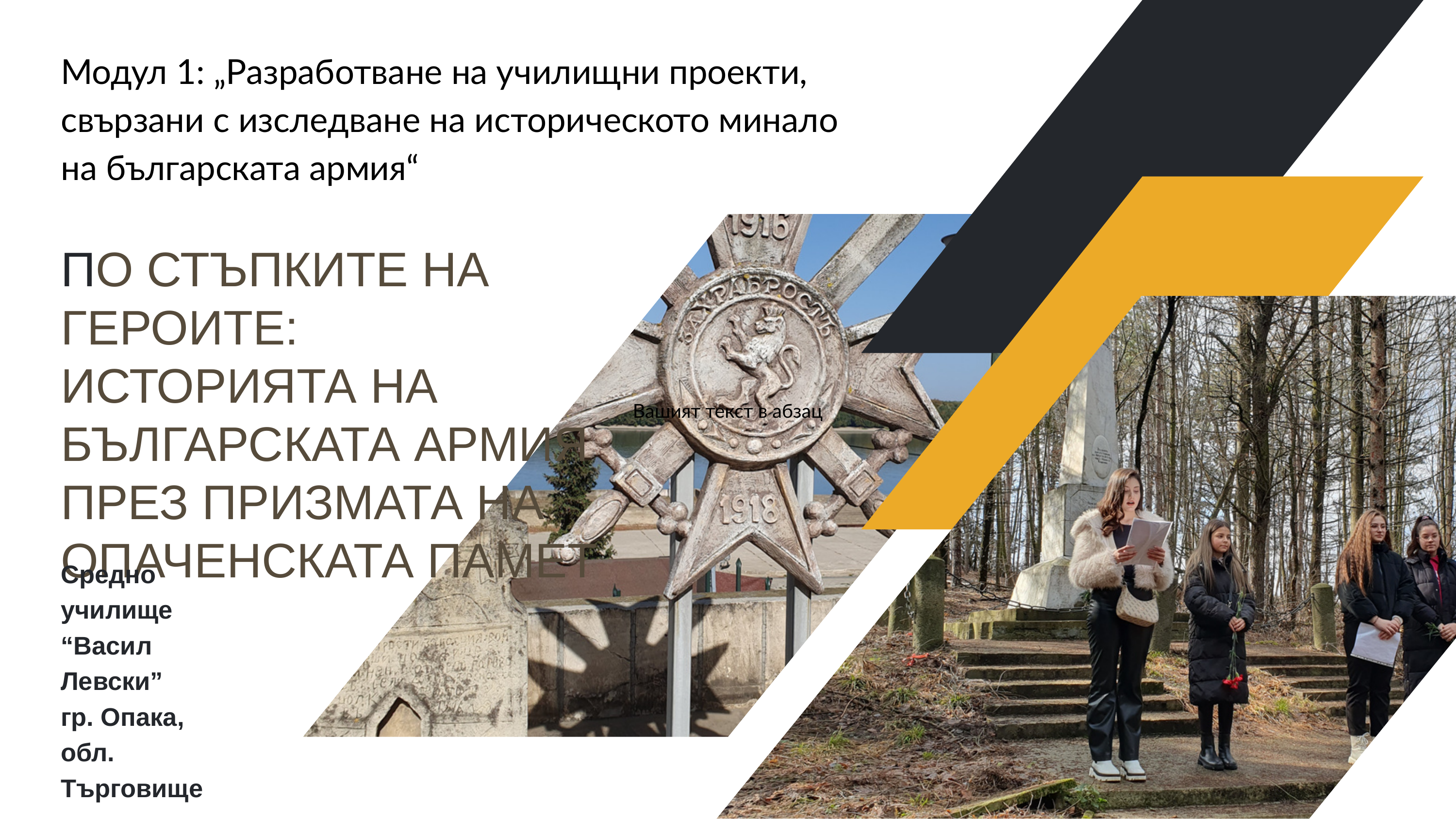

Модул 1: „Разработване на училищни проекти,
свързани с изследване на историческото минало
на българската армия“

ПО СТЪПКИТЕ НА ГЕРОИТЕ:
ИСТОРИЯТА НА БЪЛГАРСКАТА АРМИЯ ПРЕЗ ПРИЗМАТА НА ОПАЧЕНСКАТА ПАМЕТ

Вашият текст в абзац
Средно училище “Васил Левски”
гр. Опака,
обл. Търговище